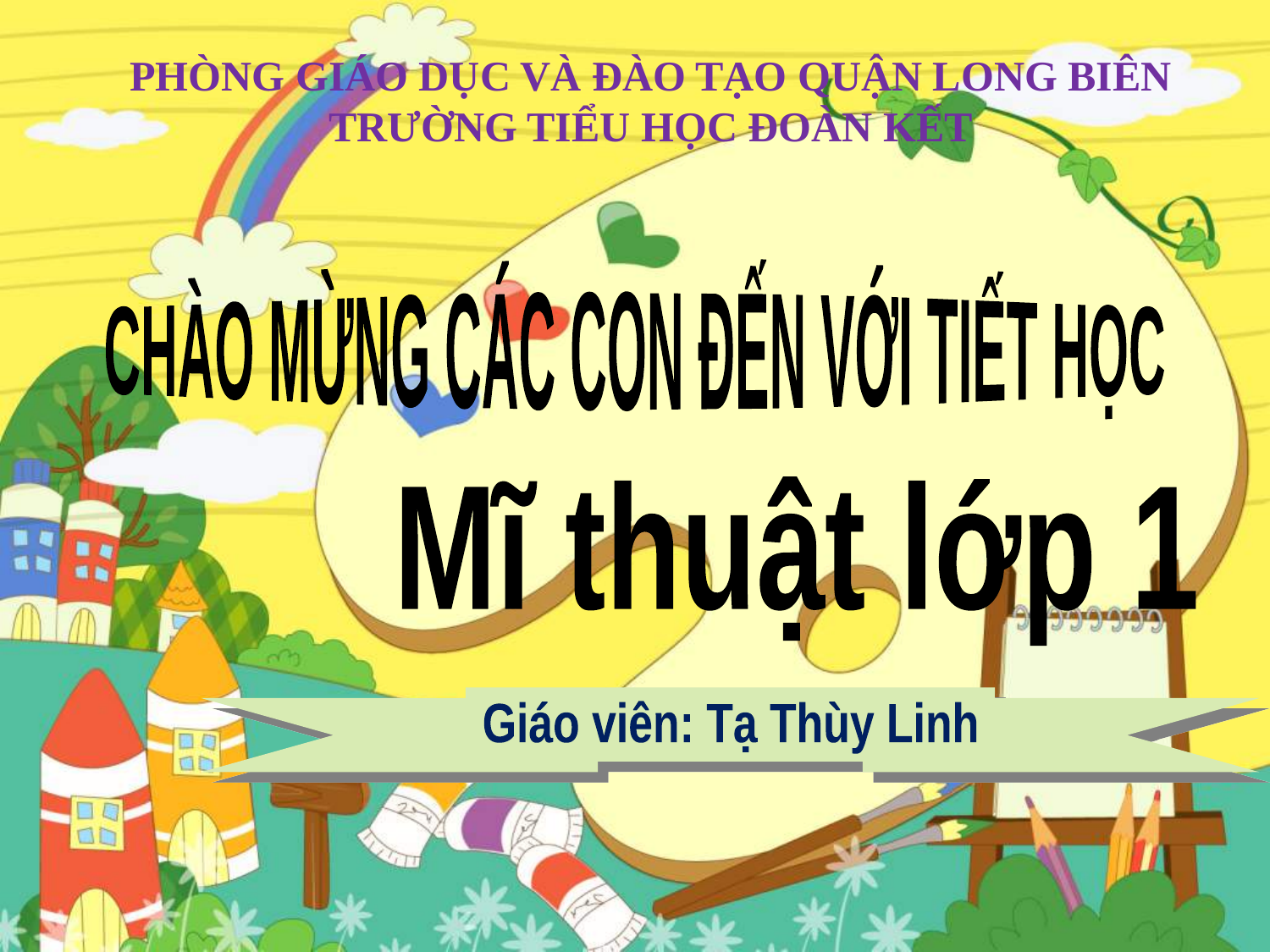

PHÒNG GIÁO DỤC VÀ ĐÀO TẠO QUẬN LONG BIÊN
TRƯỜNG TIỂU HỌC ĐOÀN KẾT
CHÀO MỪNG CÁC CON ĐẾN VỚI TIẾT HỌC
Mĩ thuật lớp 1

Giáo viên: Tạ Thùy Linh